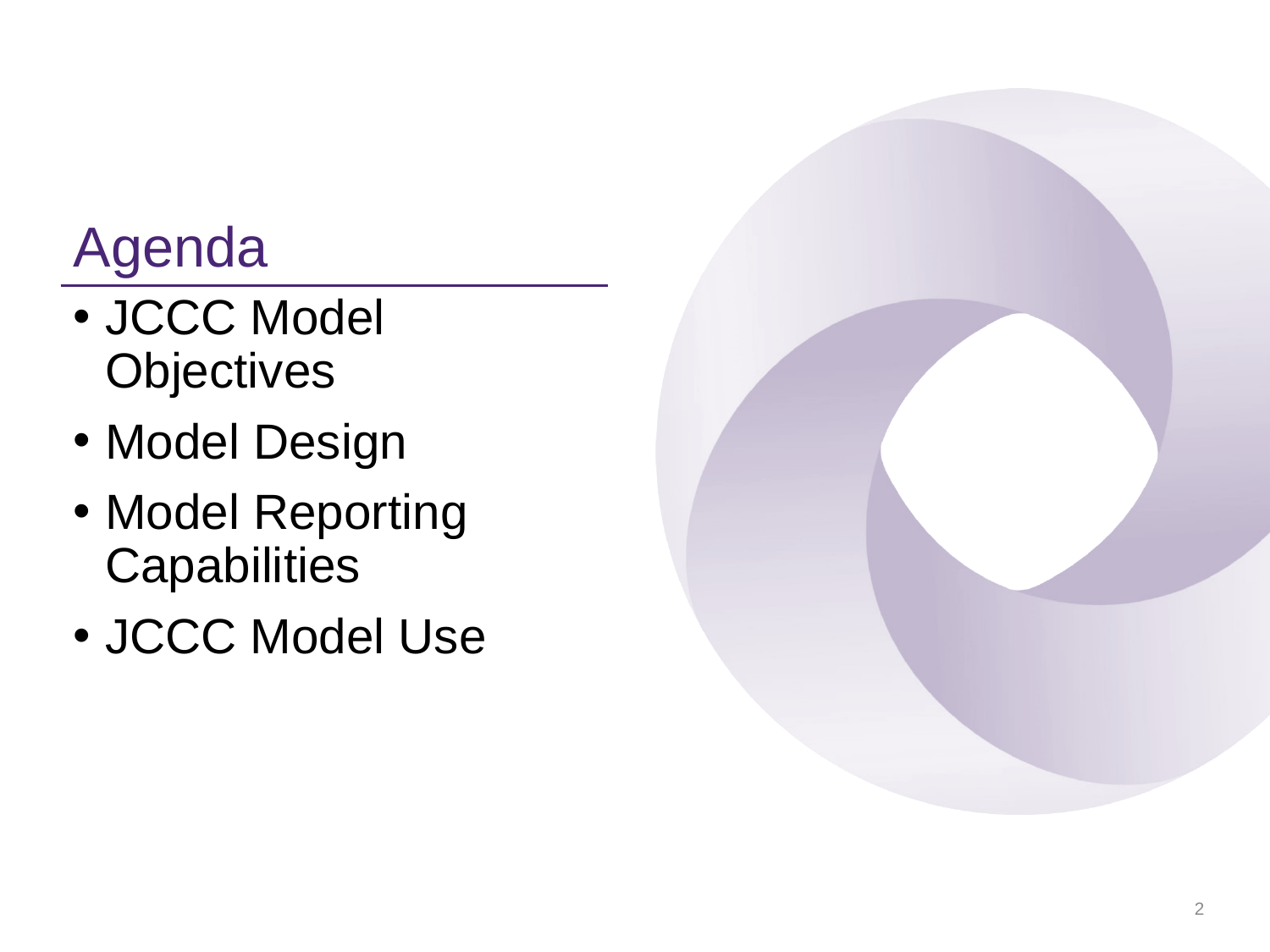

# Agenda
JCCC Model Objectives
Model Design
Model Reporting Capabilities
JCCC Model Use

2